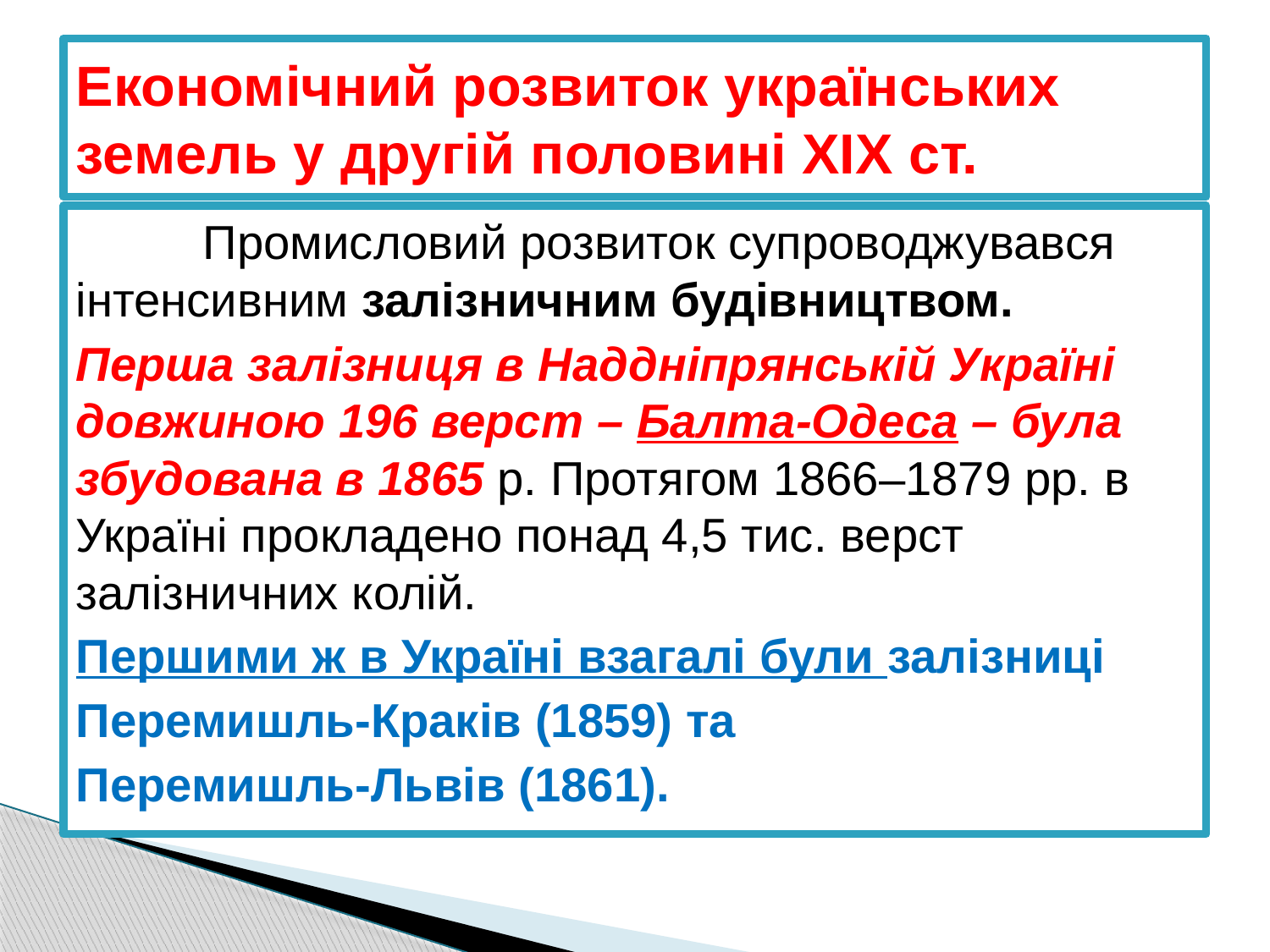

# Економічний розвиток українських земель у другій половині ХІХ ст.
	Промисловий розвиток супроводжувався інтенсивним залізничним будівництвом.
Перша залізниця в Наддніпрянській Україні довжиною 196 верст – Балта-Одеса – була збудована в 1865 р. Протягом 1866–1879 рр. в Україні прокладено понад 4,5 тис. верст залізничних колій.
Першими ж в Україні взагалі були залізниці
Перемишль-Краків (1859) та
Перемишль-Львів (1861).